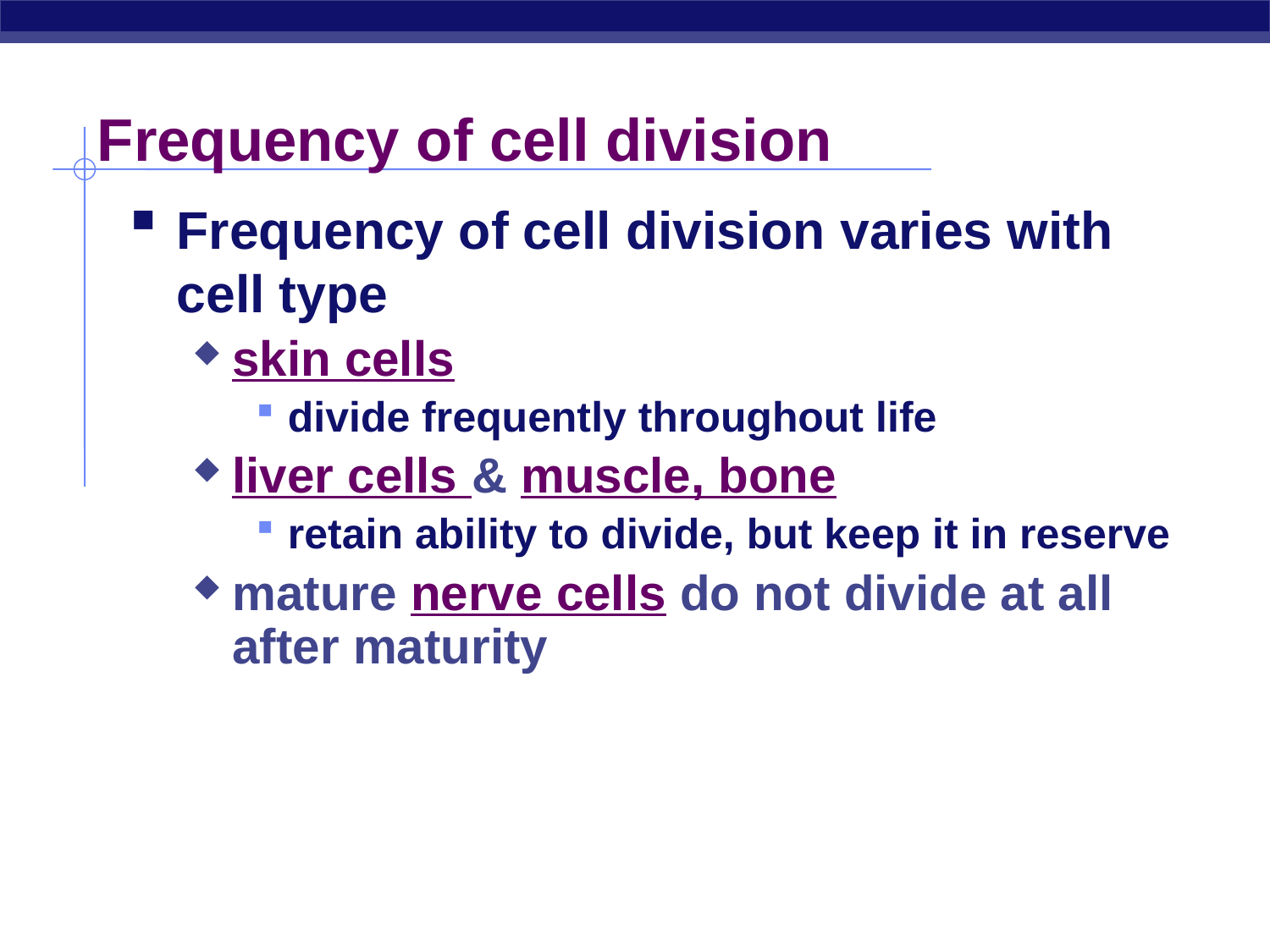

# Frequency of cell division
Frequency of cell division varies with cell type
skin cells
divide frequently throughout life
liver cells & muscle, bone
retain ability to divide, but keep it in reserve
mature nerve cells do not divide at all after maturity